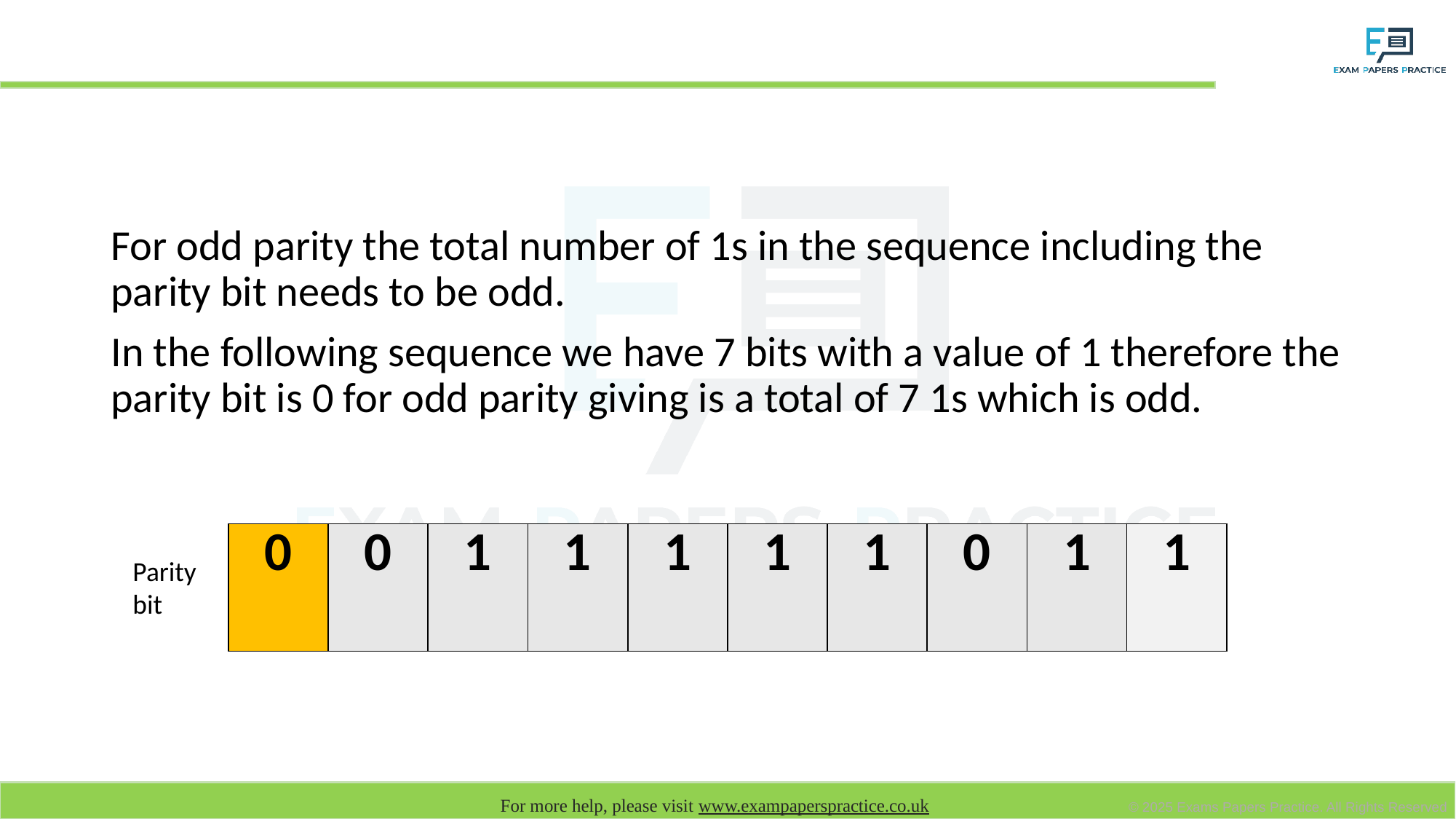

# Odd Parity

For odd parity the total number of 1s in the sequence including the parity bit needs to be odd.
In the following sequence we have 7 bits with a value of 1 therefore the parity bit is 0 for odd parity giving is a total of 7 1s which is odd.

| 0 | 0 | 1 | 1 | 1 | 1 | 1 | 0 | 1 | 1 |
| --- | --- | --- | --- | --- | --- | --- | --- | --- | --- |
Parity
bit